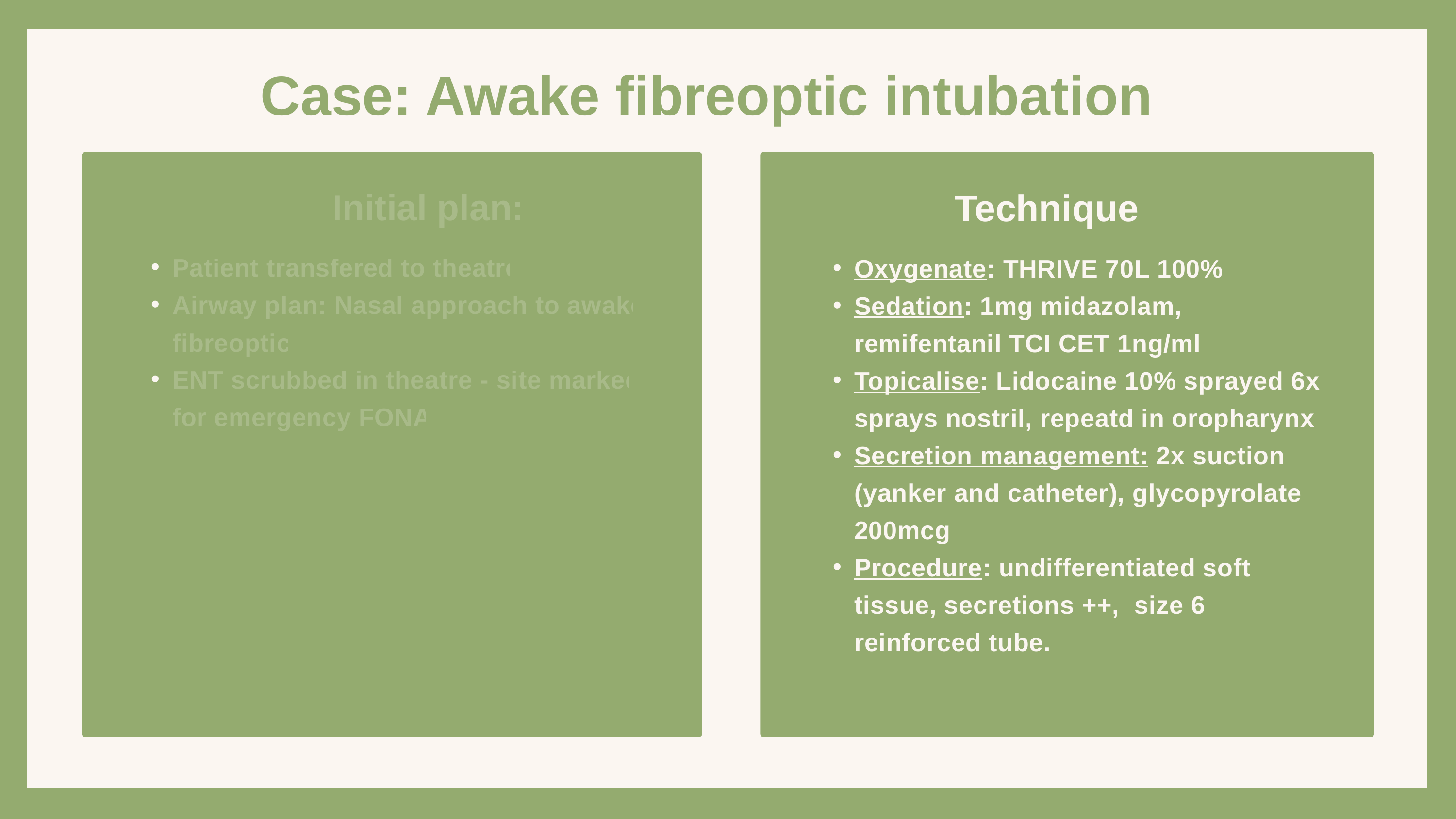

Case: Awake fibreoptic intubation

Initial plan:
Technique
Patient transfered to theatre
Airway plan: Nasal approach to awake fibreoptic
ENT scrubbed in theatre - site marked for emergency FONA
Oxygenate: THRIVE 70L 100%
Sedation: 1mg midazolam, remifentanil TCI CET 1ng/ml
Topicalise: Lidocaine 10% sprayed 6x sprays nostril, repeatd in oropharynx
Secretion management: 2x suction (yanker and catheter), glycopyrolate 200mcg
Procedure: undifferentiated soft tissue, secretions ++,  size 6 reinforced tube.